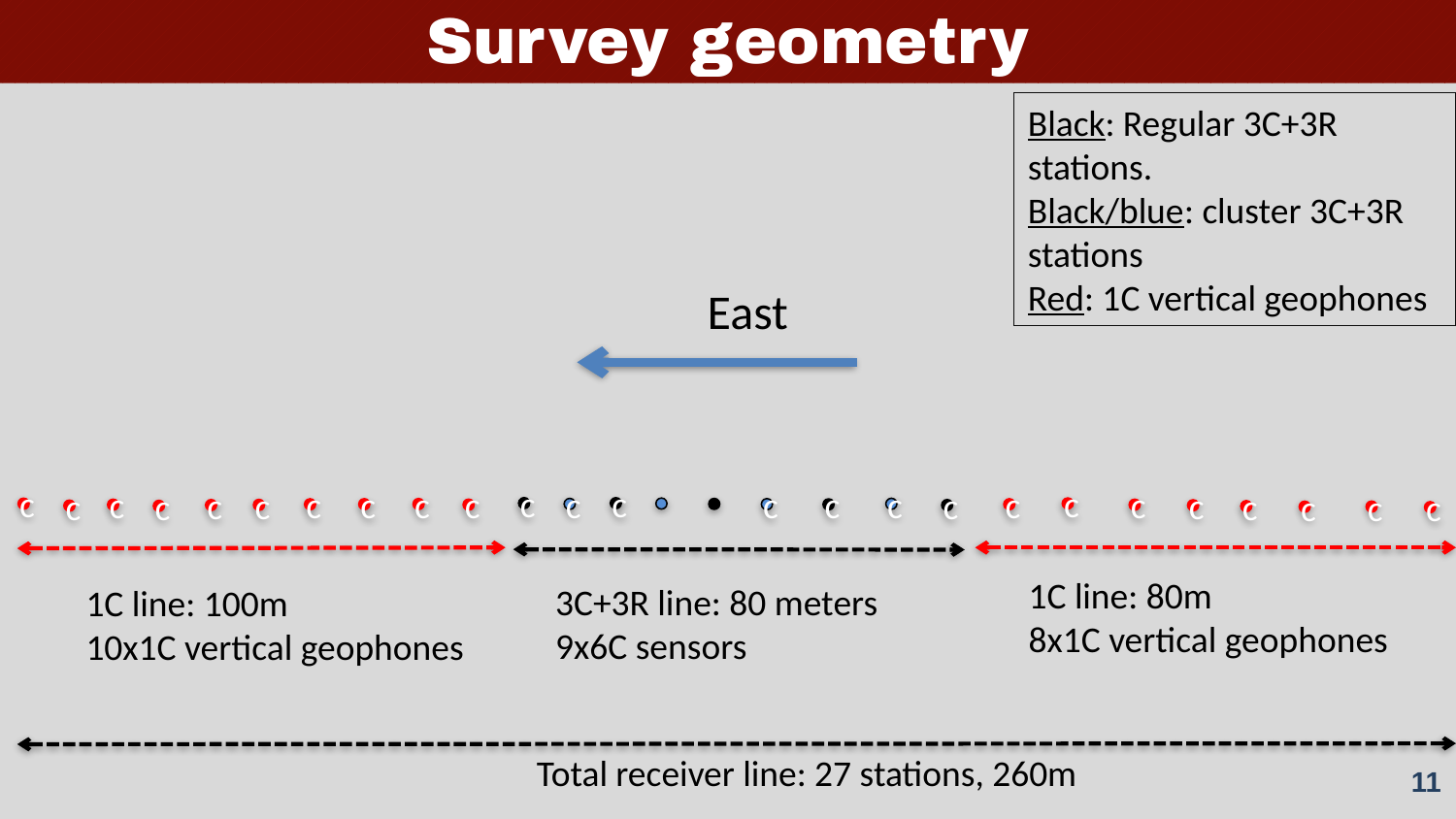

Survey geometry
Black: Regular 3C+3R stations.
Black/blue: cluster 3C+3R stations
Red: 1C vertical geophones
East
c
c
c

c
c
c

c
c
c
c
c
c
c
c
c
c
c
c
c
c
c
c
c
c
c
1C line: 80m
8x1C vertical geophones
3C+3R line: 80 meters
9x6C sensors
1C line: 100m
10x1C vertical geophones
Total receiver line: 27 stations, 260m
11